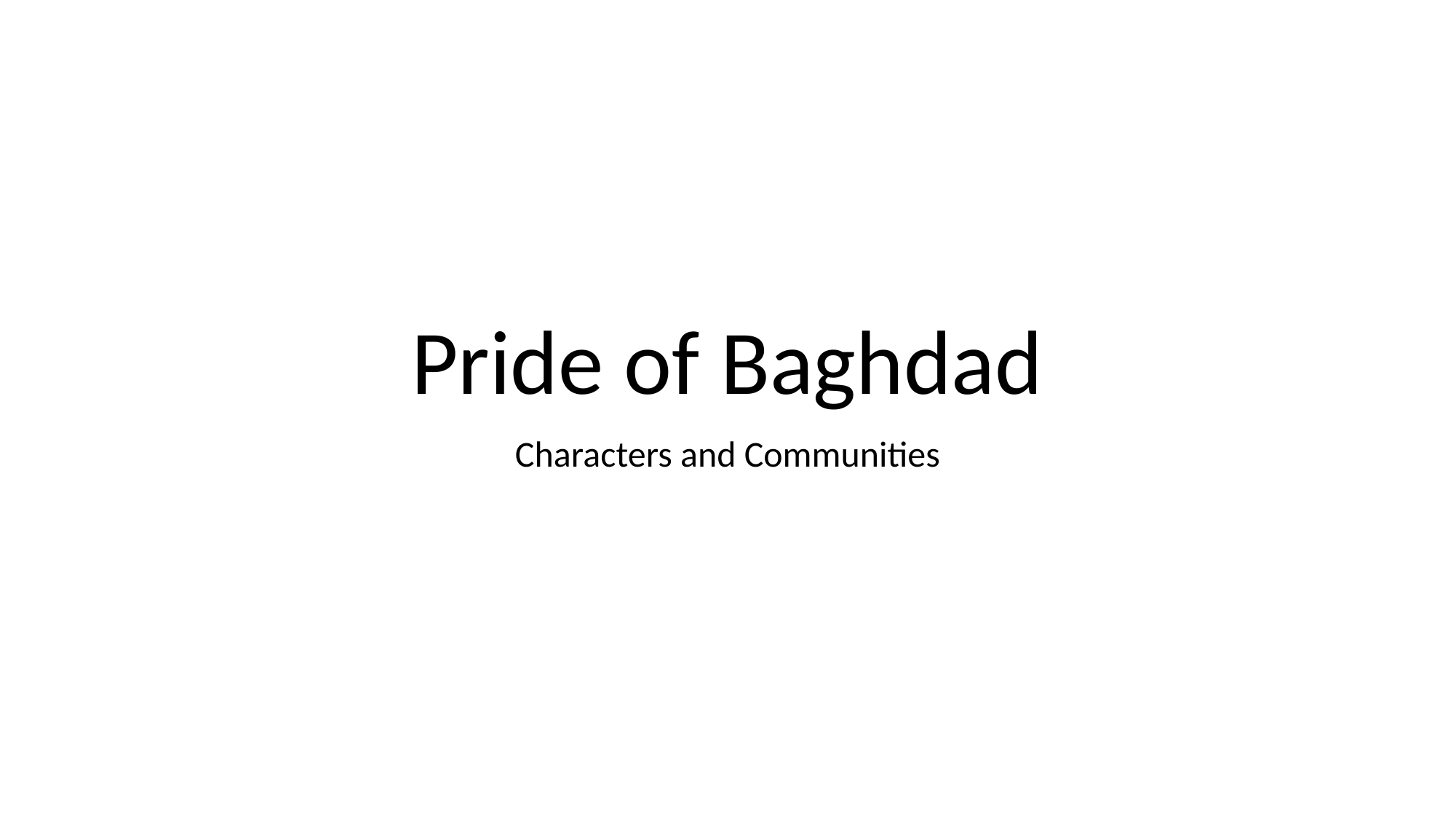

# Pride of Baghdad
Characters and Communities